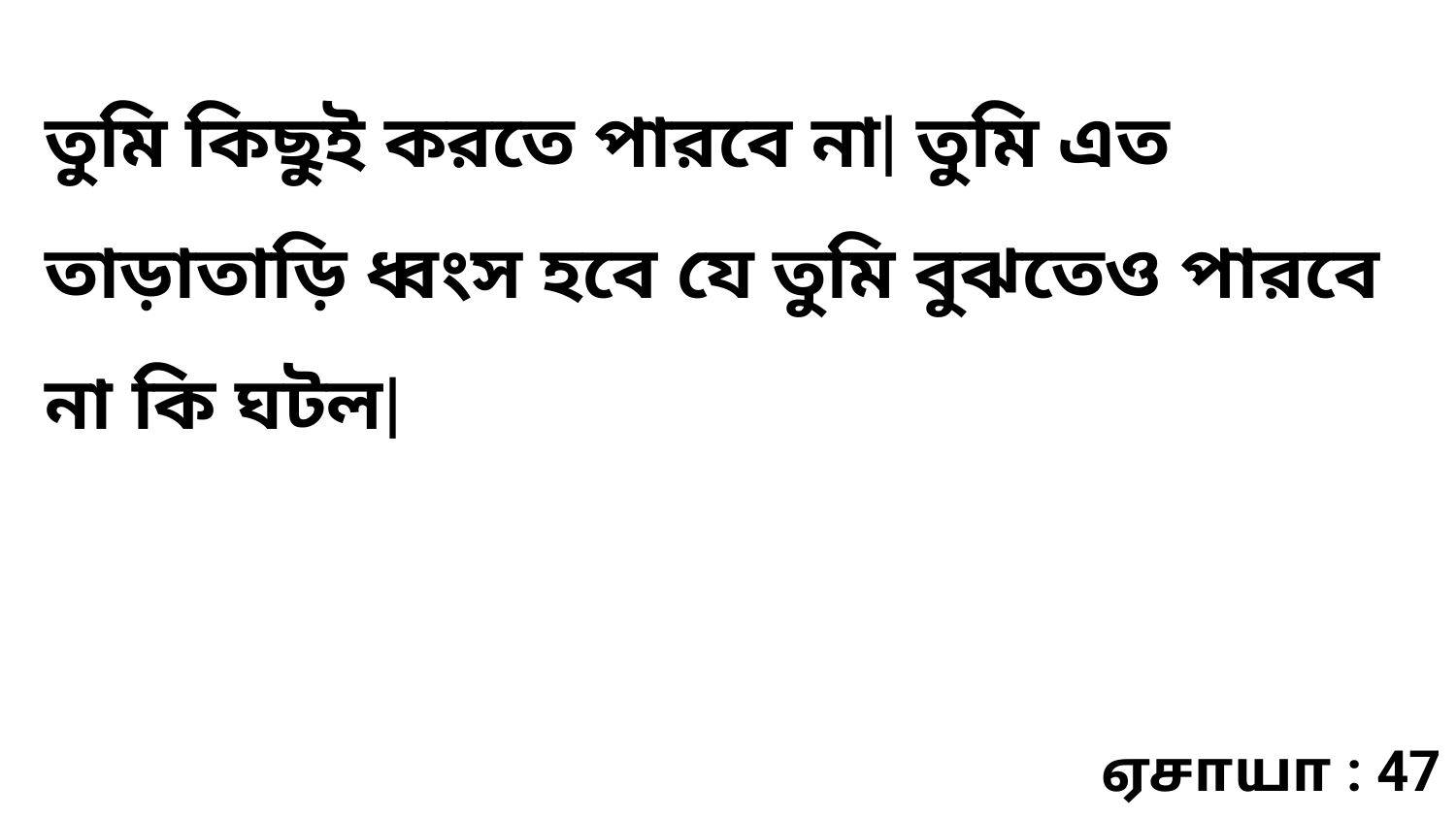

তুমি কিছুই করতে পারবে না| তুমি এত তাড়াতাড়ি ধ্বংস হবে যে তুমি বুঝতেও পারবে না কি ঘটল|
ஏசாயா : 47